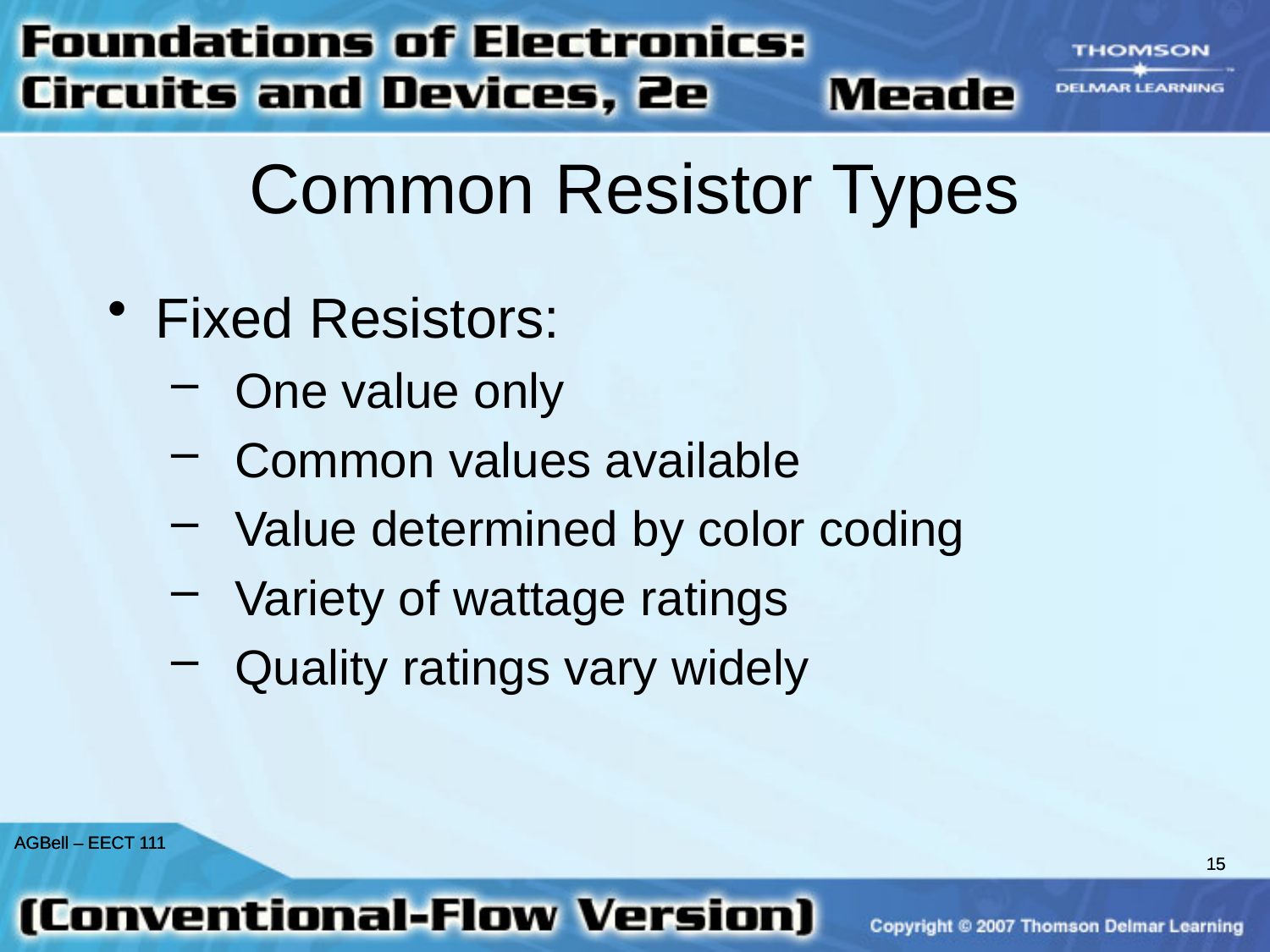

# Common Resistor Types
Fixed Resistors:
One value only
Common values available
Value determined by color coding
Variety of wattage ratings
Quality ratings vary widely